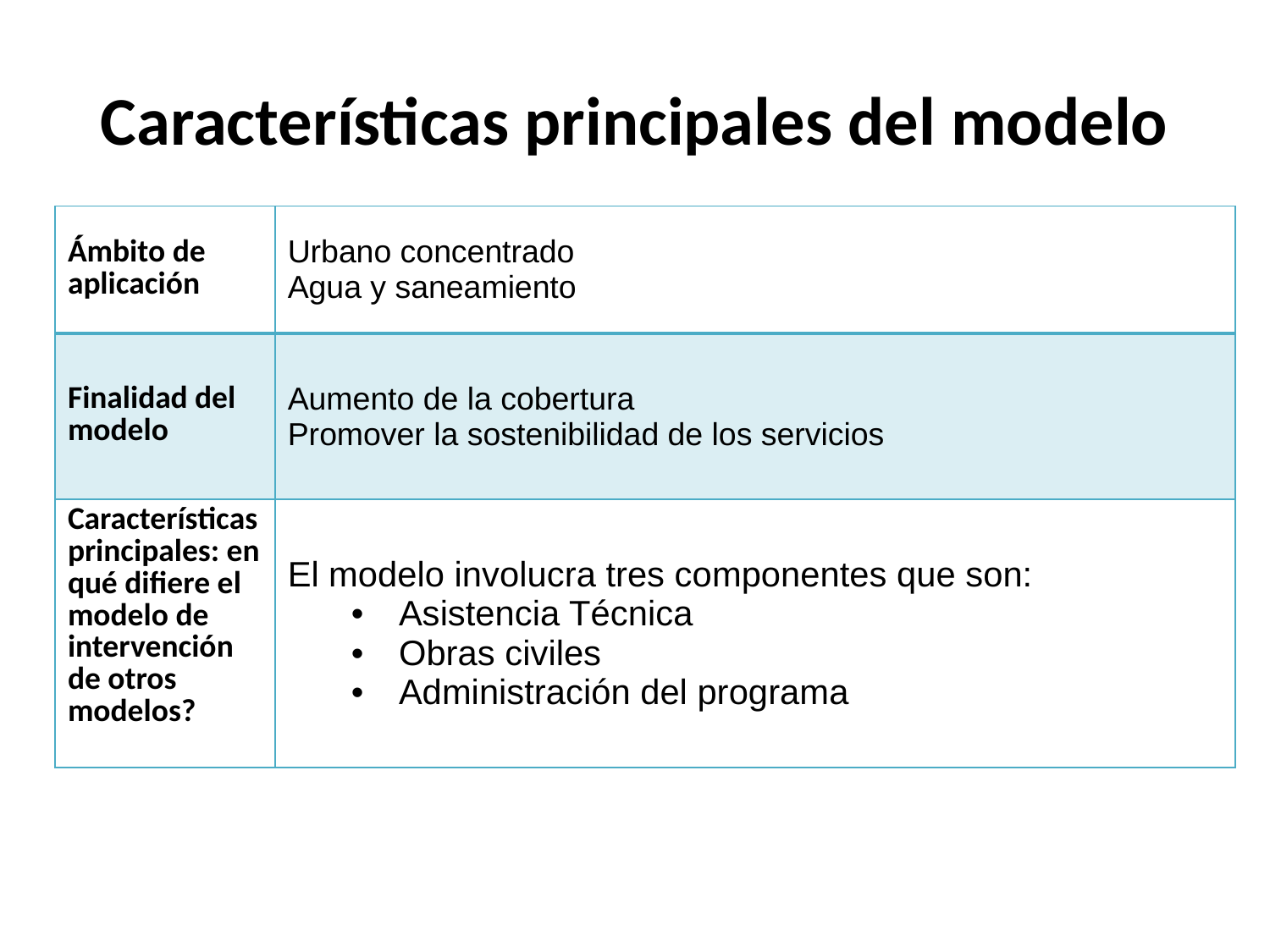

# Características principales del modelo
| Ámbito de aplicación | Urbano concentrado Agua y saneamiento |
| --- | --- |
| Finalidad del modelo | Aumento de la cobertura Promover la sostenibilidad de los servicios |
| Características principales: en qué difiere el modelo de intervención de otros modelos? | El modelo involucra tres componentes que son: Asistencia Técnica Obras civiles Administración del programa |